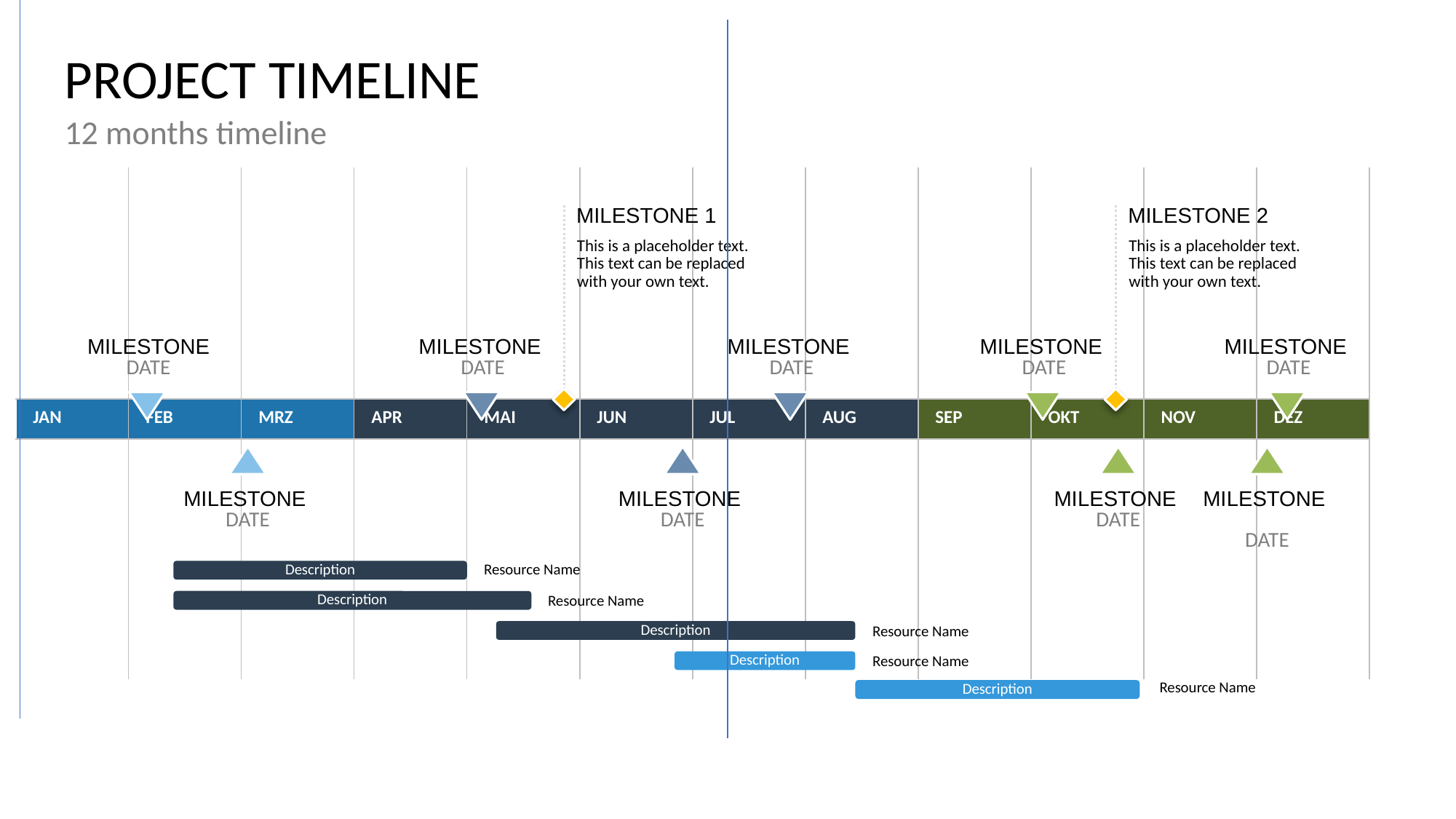

PROJECT TIMELINE
12 months timeline
|  |  |  |  |  |  |  |  |  |  |  |  |
| --- | --- | --- | --- | --- | --- | --- | --- | --- | --- | --- | --- |
| JAN | FEB | MRZ | APR | MAI | JUN | JUL | AUG | SEP | OKT | NOV | DEZ |
|  |  |  |  |  |  |  |  |  |  |  |  |

MILESTONE 1
This is a placeholder text. This text can be replaced with your own text.

MILESTONE 2
This is a placeholder text. This text can be replaced with your own text.
MILESTONE
DATE
MILESTONE
DATE
MILESTONE
DATE
MILESTONE
DATE
MILESTONE
DATE

MILESTONE
DATE
MILESTONE
DATE
MILESTONE
DATE
MILESTONE
DATE
Description
Resource Name
Description
Resource Name
Description
Resource Name
Description
Resource Name
Resource Name
Description